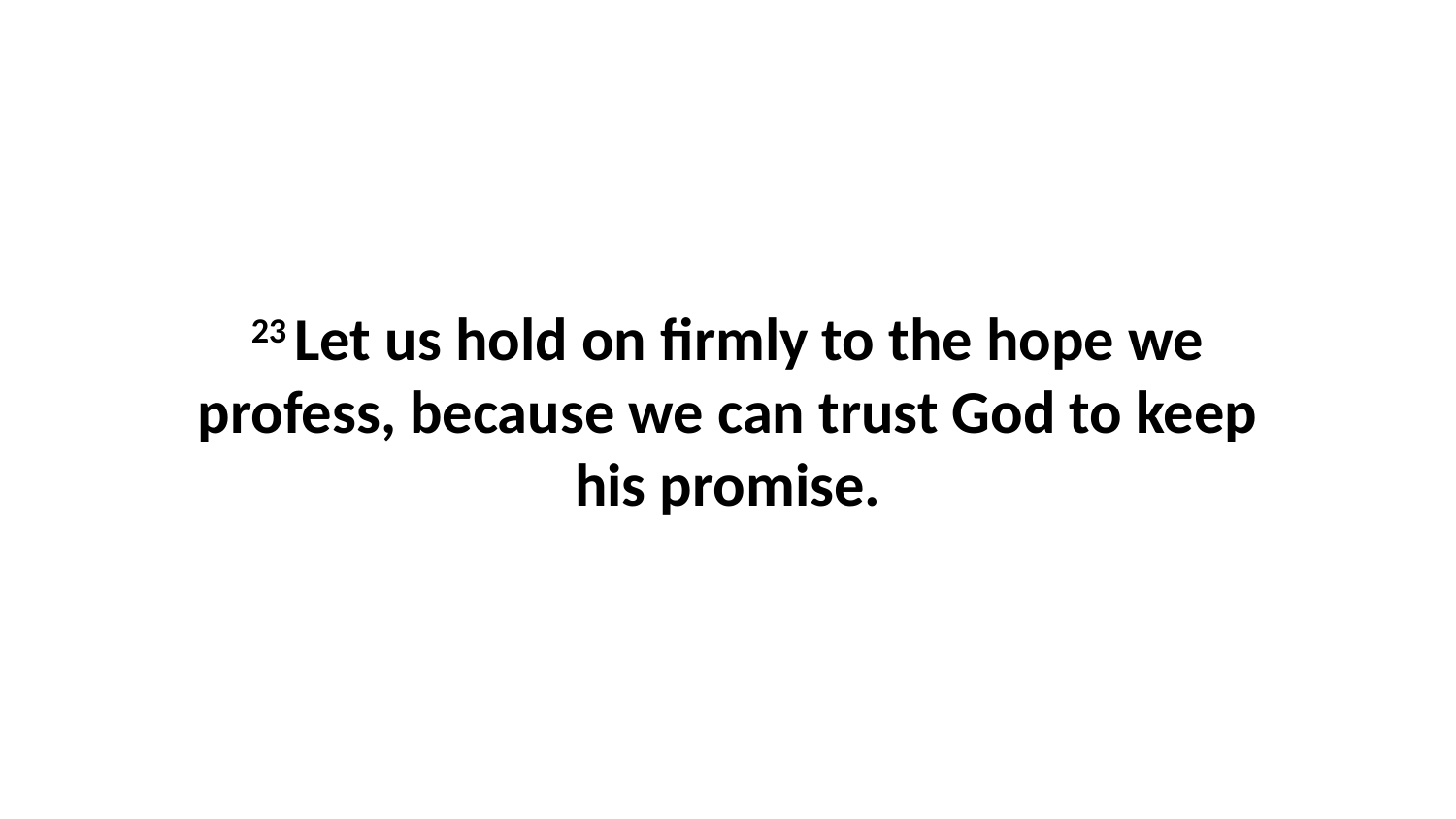

23 Let us hold on firmly to the hope we profess, because we can trust God to keep his promise.